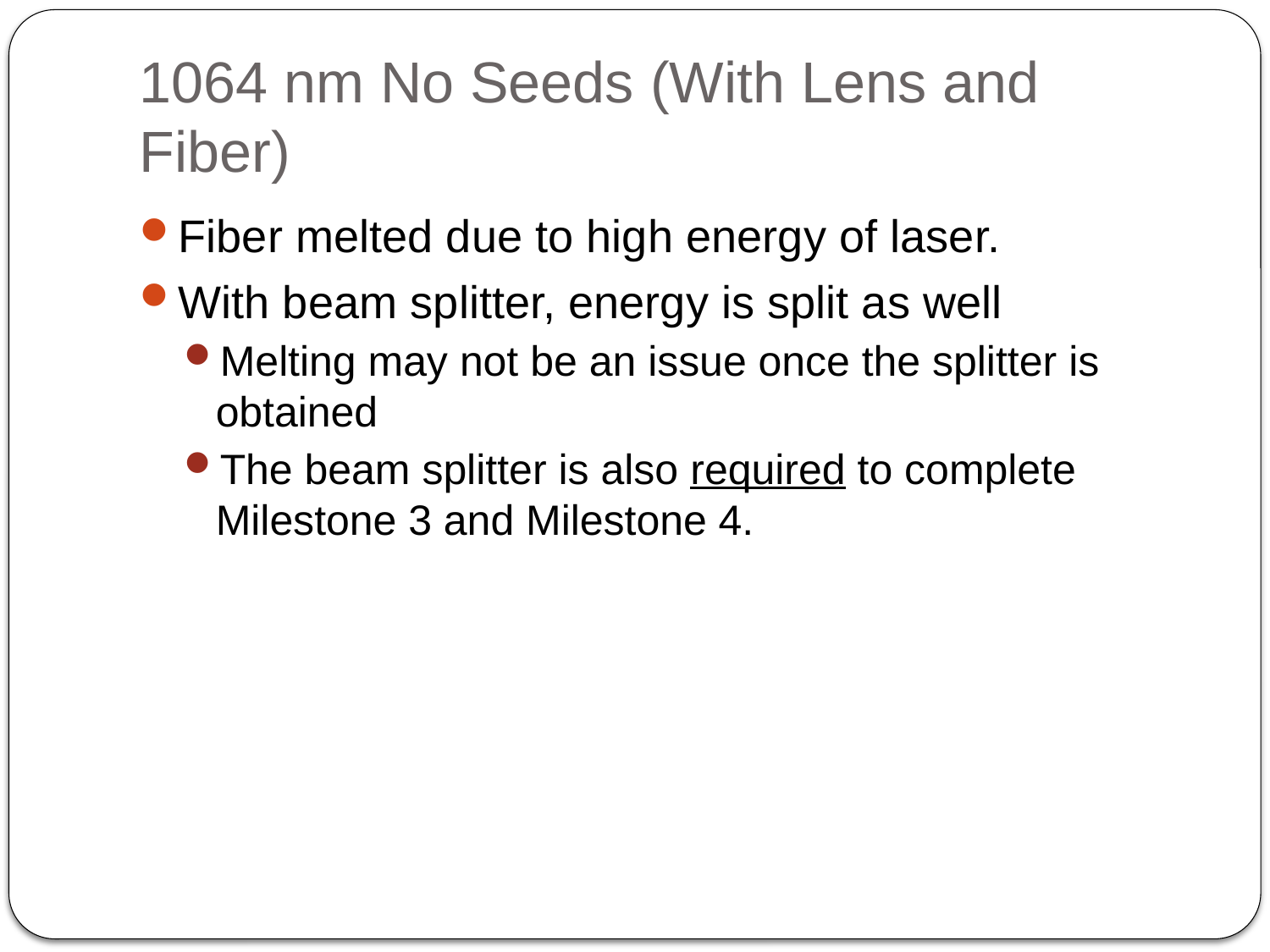

# 1064 nm No Seeds (With Lens and Fiber)
Fiber melted due to high energy of laser.
With beam splitter, energy is split as well
Melting may not be an issue once the splitter is obtained
The beam splitter is also required to complete Milestone 3 and Milestone 4.